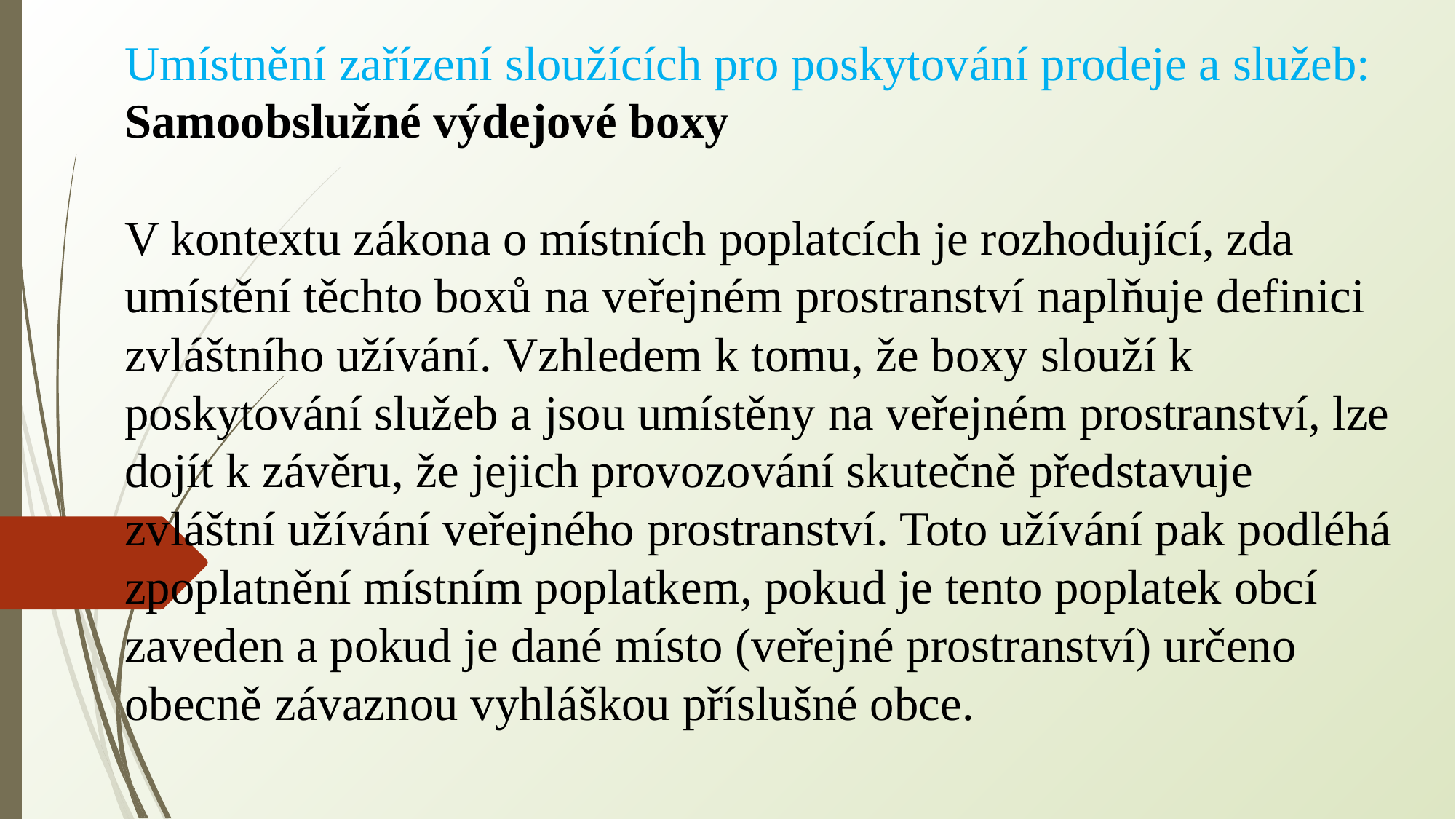

Umístnění zařízení sloužících pro poskytování prodeje a služeb:
Samoobslužné výdejové boxy

V kontextu zákona o místních poplatcích je rozhodující, zda umístění těchto boxů na veřejném prostranství naplňuje definici zvláštního užívání. Vzhledem k tomu, že boxy slouží k poskytování služeb a jsou umístěny na veřejném prostranství, lze dojít k závěru, že jejich provozování skutečně představuje zvláštní užívání veřejného prostranství. Toto užívání pak podléhá zpoplatnění místním poplatkem, pokud je tento poplatek obcí zaveden a pokud je dané místo (veřejné prostranství) určeno obecně závaznou vyhláškou příslušné obce.